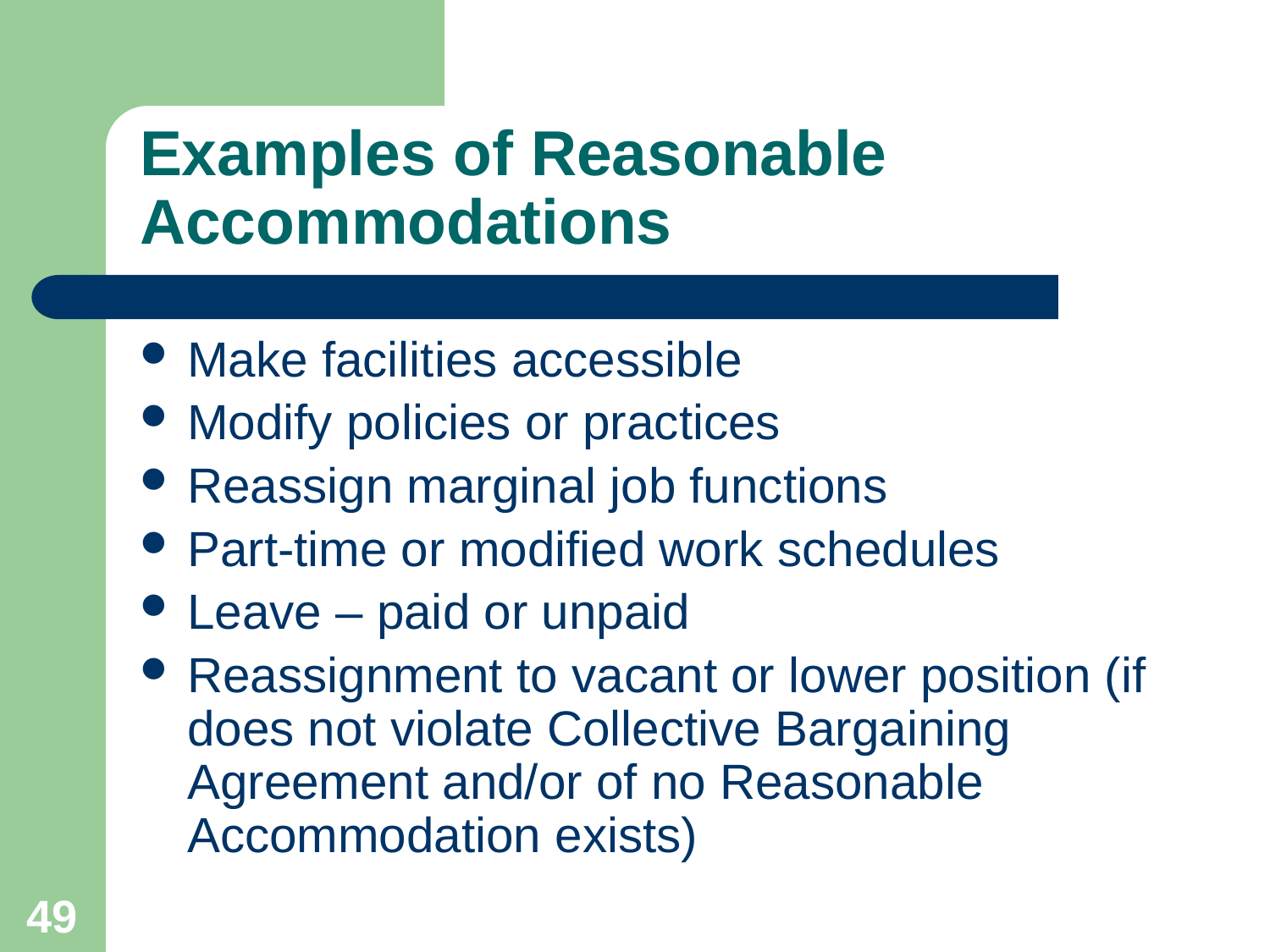

# Examples of Reasonable Accommodations
Make facilities accessible
Modify policies or practices
Reassign marginal job functions
Part-time or modified work schedules
Leave – paid or unpaid
Reassignment to vacant or lower position (if does not violate Collective Bargaining Agreement and/or of no Reasonable Accommodation exists)

49